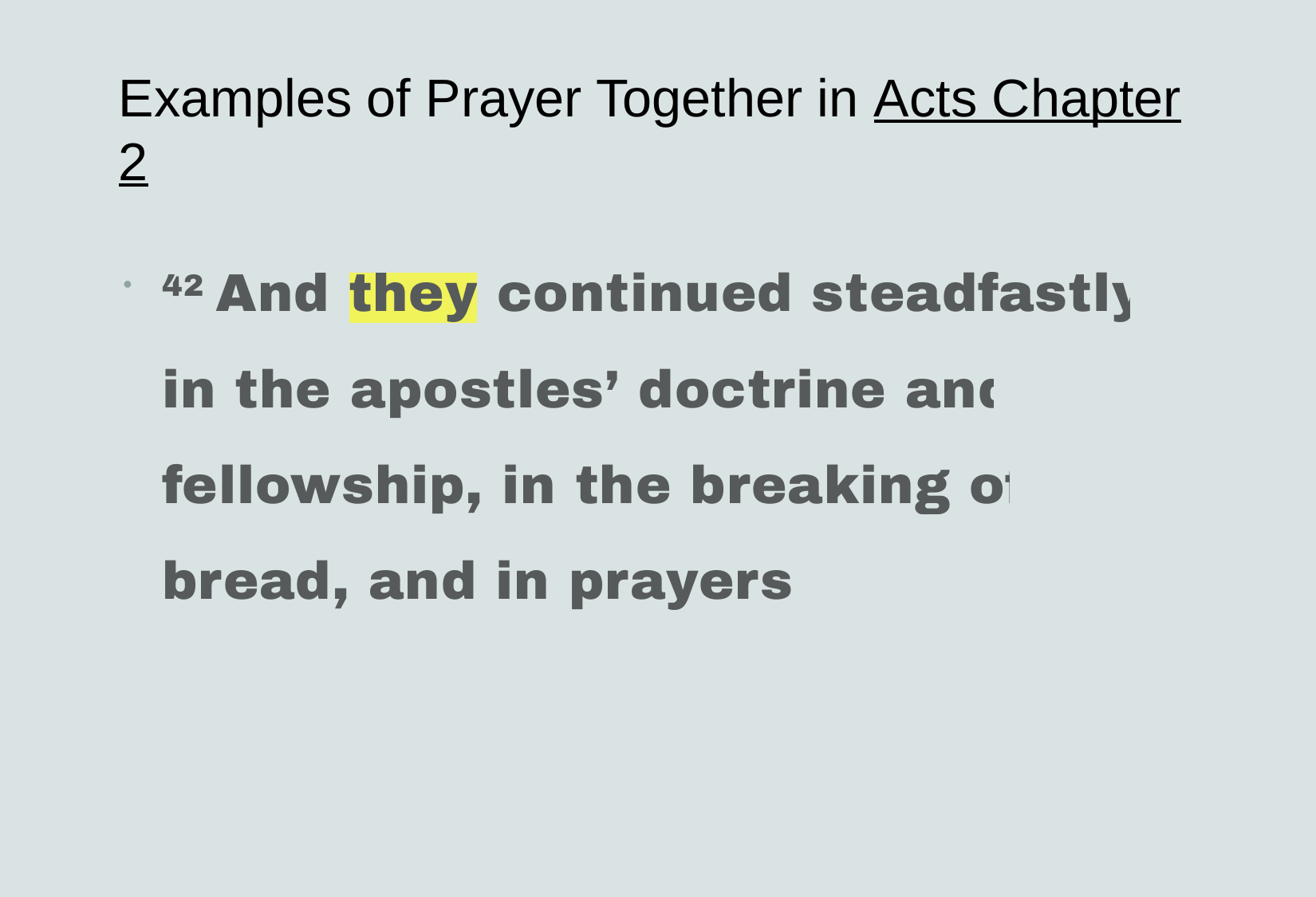

# Examples of Prayer Together in Acts Chapter 2
42 And they continued steadfastly in the apostles’ doctrine and fellowship, in the breaking of bread, and in prayers.